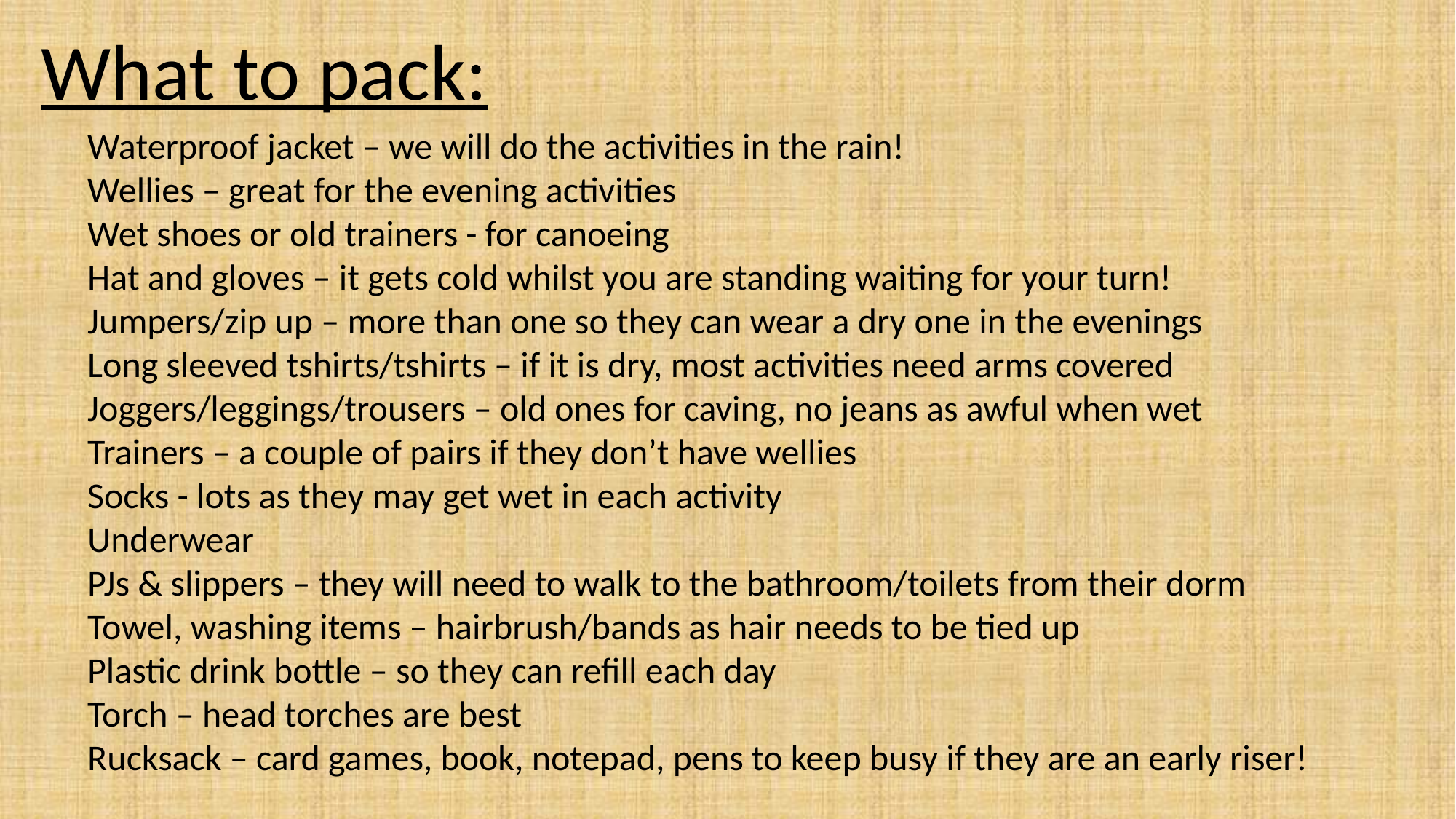

# What to pack:
Waterproof jacket – we will do the activities in the rain!
Wellies – great for the evening activities
Wet shoes or old trainers - for canoeing
Hat and gloves – it gets cold whilst you are standing waiting for your turn!
Jumpers/zip up – more than one so they can wear a dry one in the evenings
Long sleeved tshirts/tshirts – if it is dry, most activities need arms covered
Joggers/leggings/trousers – old ones for caving, no jeans as awful when wet
Trainers – a couple of pairs if they don’t have wellies
Socks - lots as they may get wet in each activity
Underwear
PJs & slippers – they will need to walk to the bathroom/toilets from their dorm
Towel, washing items – hairbrush/bands as hair needs to be tied up
Plastic drink bottle – so they can refill each day
Torch – head torches are best
Rucksack – card games, book, notepad, pens to keep busy if they are an early riser!